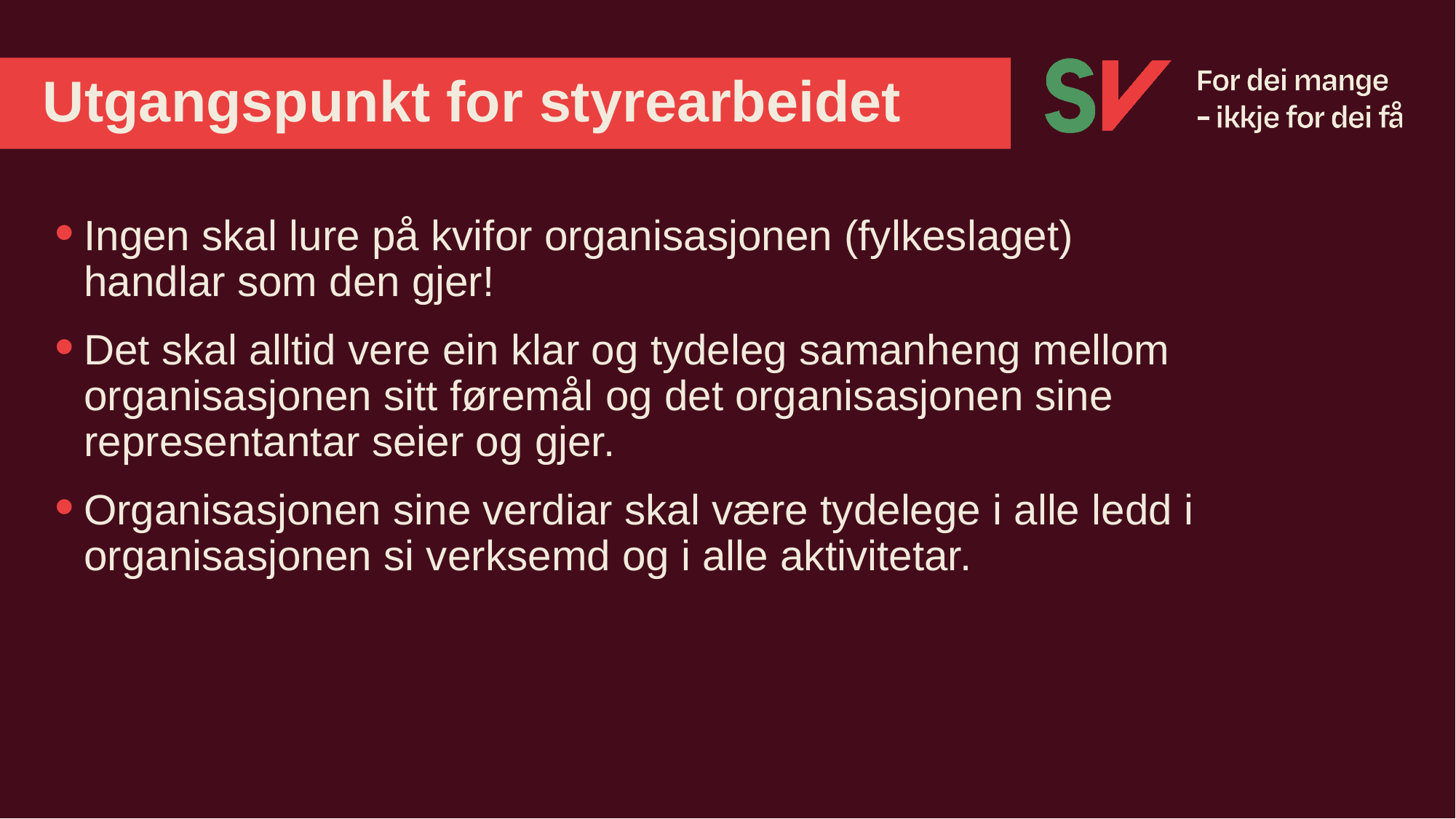

# Utgangspunkt for styrearbeidet
Ingen skal lure på kvifor organisasjonen (fylkeslaget) handlar som den gjer!
Det skal alltid vere ein klar og tydeleg samanheng mellom organisasjonen sitt føremål og det organisasjonen sine representantar seier og gjer.
Organisasjonen sine verdiar skal være tydelege i alle ledd i organisasjonen si verksemd og i alle aktivitetar.